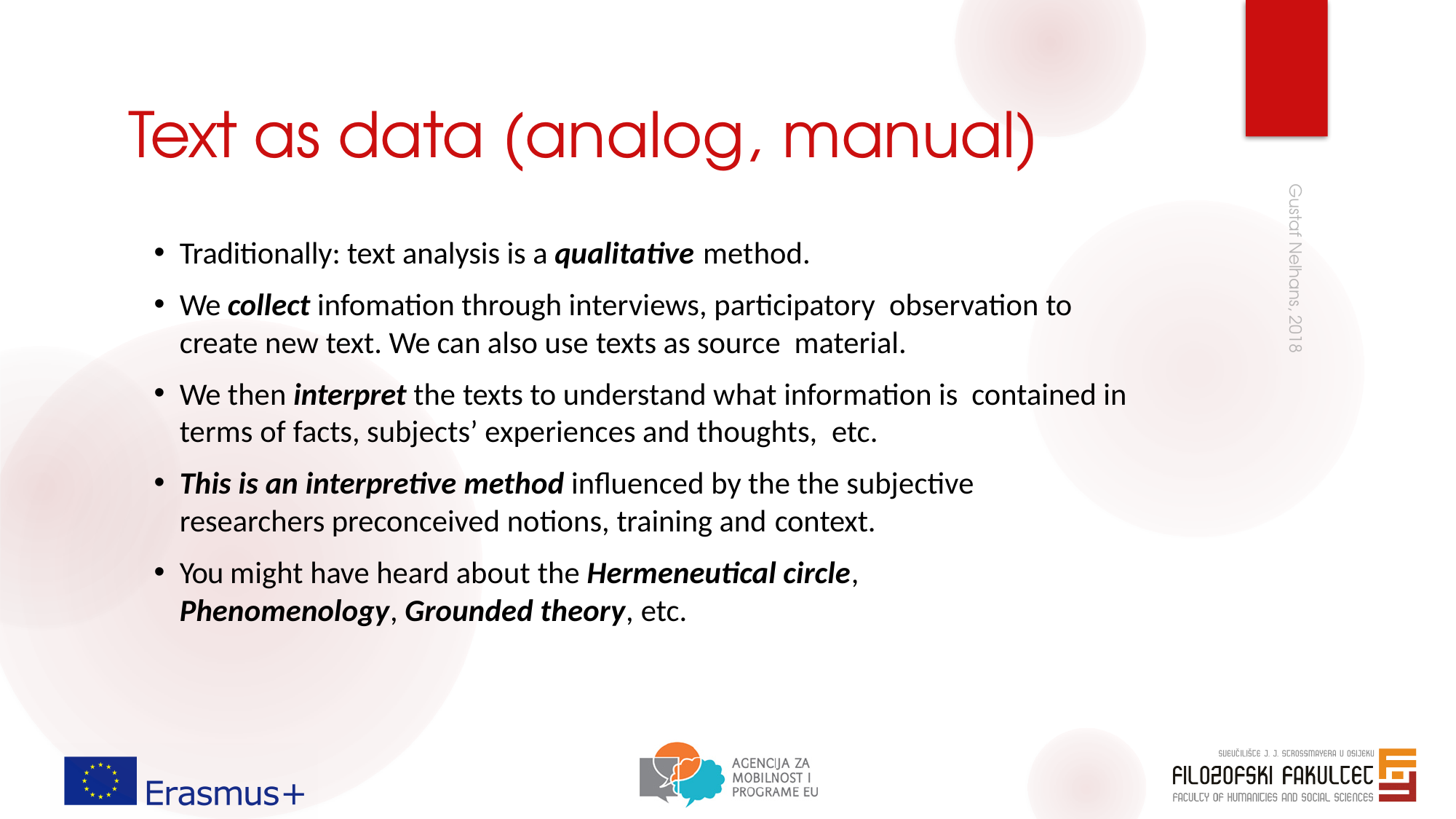

# Text as data (analog, manual)
Traditionally: text analysis is a qualitative method.
We collect infomation through interviews, participatory  observation to create new text. We can also use texts as source  material.
We then interpret the texts to understand what information is  contained in terms of facts, subjects’ experiences and thoughts,  etc.
This is an interpretive method influenced by the the subjective  researchers preconceived notions, training and context.
You might have heard about the Hermeneutical circle,  Phenomenology, Grounded theory, etc.
Gustaf Nelhans, 2018